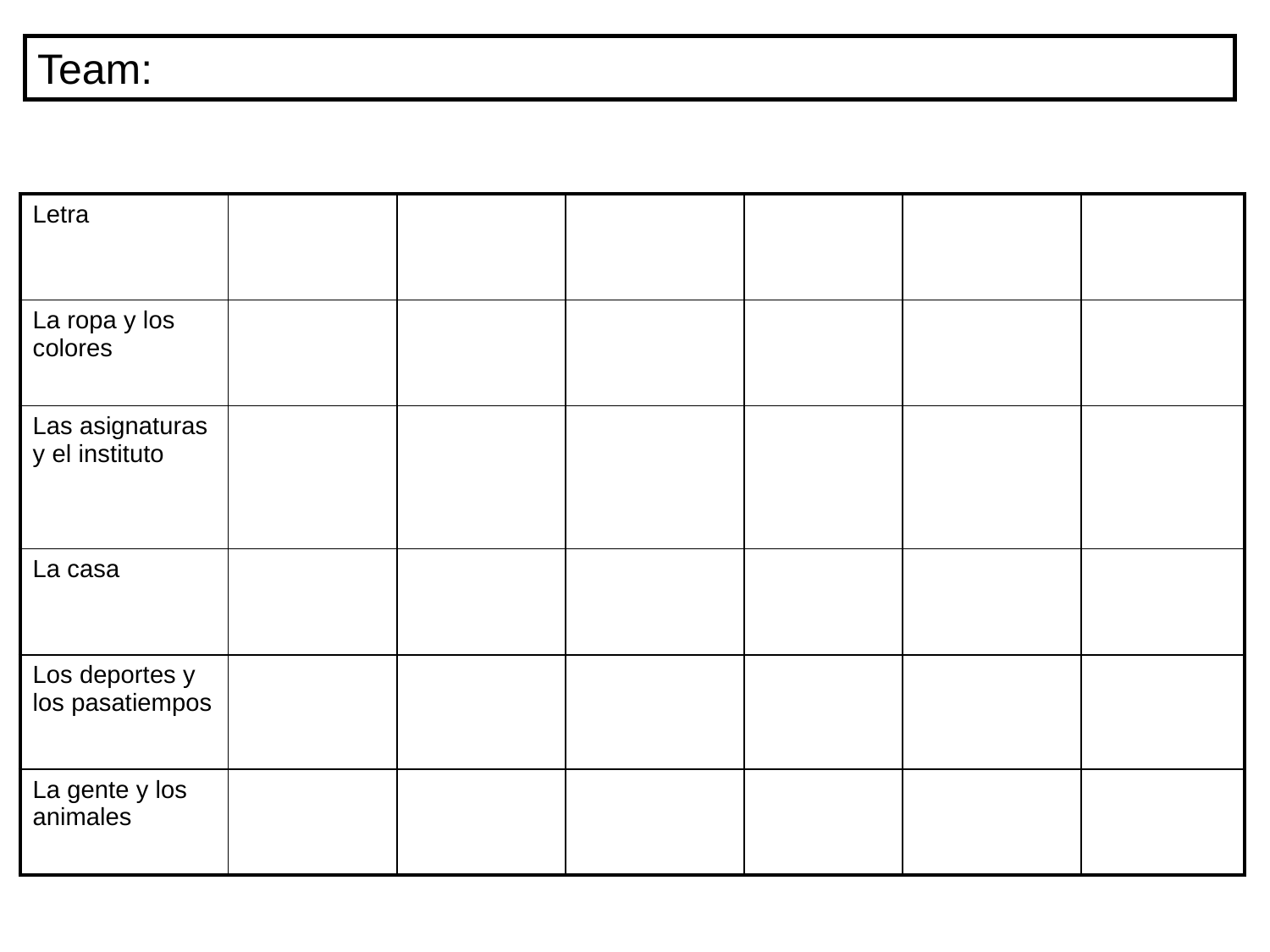

Team:
| Letra |  |  |  |  |  |  |
| --- | --- | --- | --- | --- | --- | --- |
| La ropa y los colores |  |  |  |  |  |  |
| Las asignaturas y el instituto |  |  |  |  |  |  |
| La casa |  |  |  |  |  |  |
| Los deportes y los pasatiempos |  |  |  |  |  |  |
| La gente y los animales |  |  |  |  |  |  |